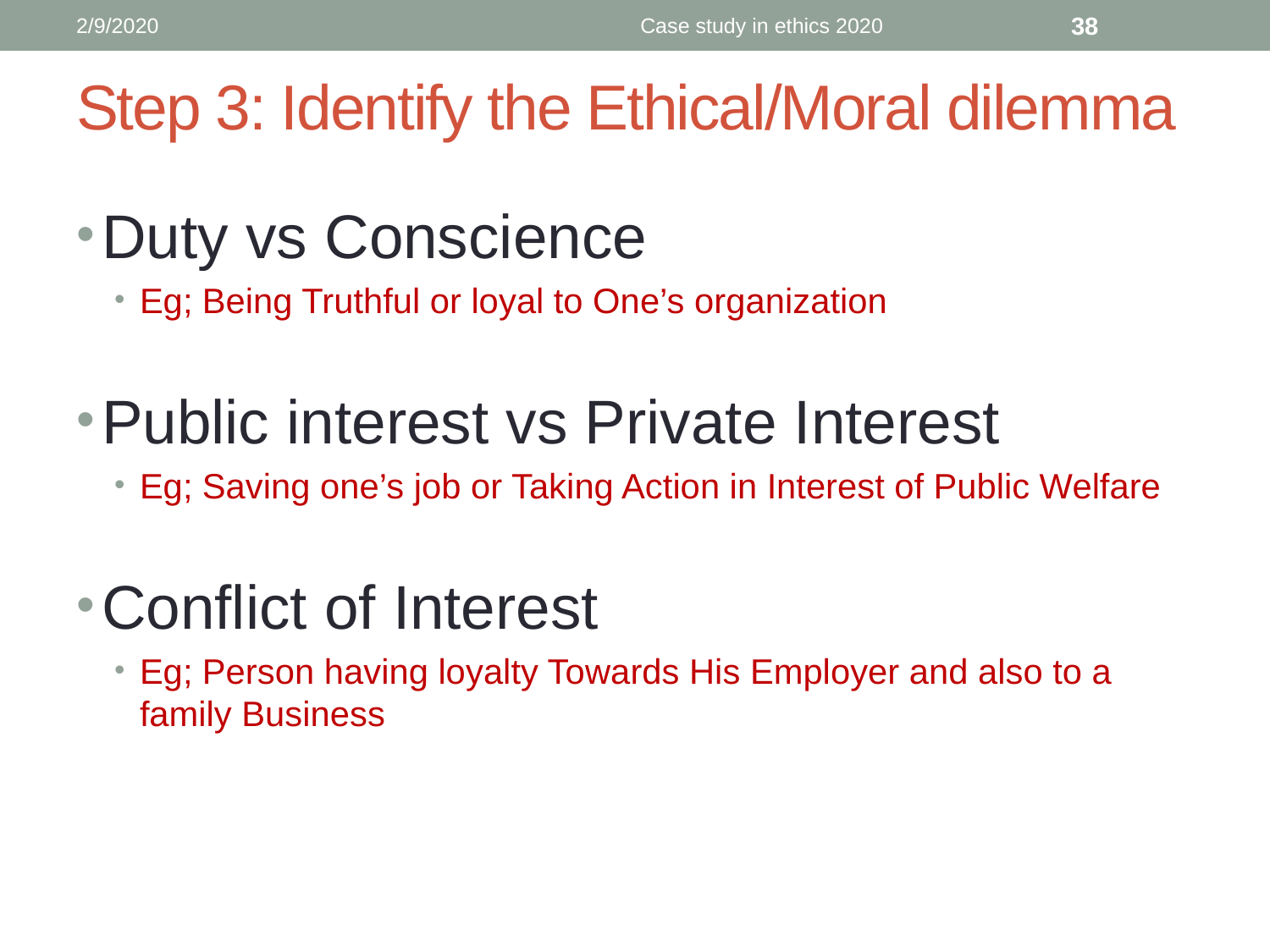

2/9/2020
Case study in ethics 2020
38
# Step 3: Identify the Ethical/Moral dilemma
Duty vs Conscience
Eg; Being Truthful or loyal to One’s organization

Public interest vs Private Interest
Eg; Saving one’s job or Taking Action in Interest of Public Welfare

Conflict of Interest
Eg; Person having loyalty Towards His Employer and also to a family Business